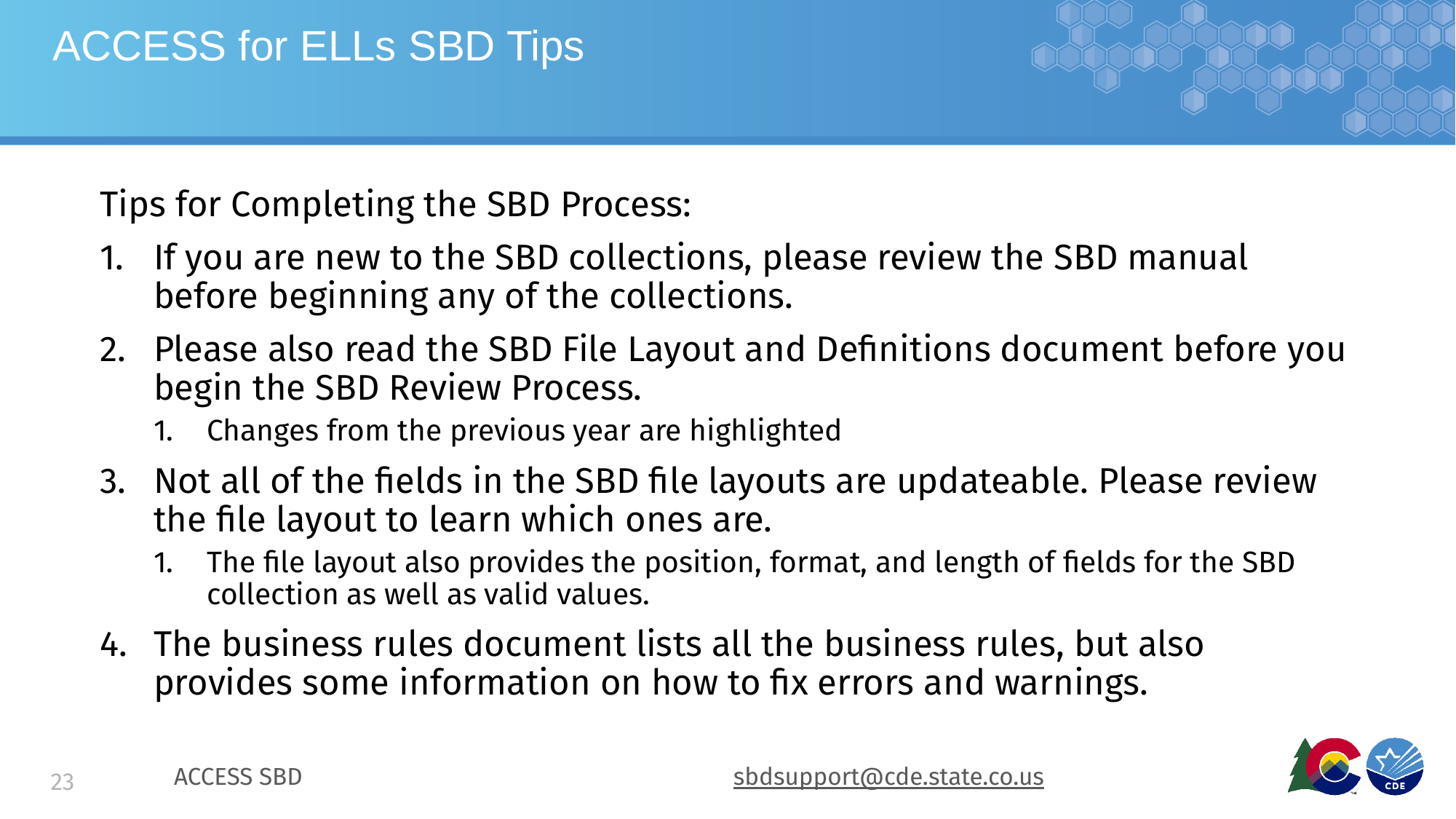

# ACCESS for ELLs SBD Tips
Tips for Completing the SBD Process:
If you are new to the SBD collections, please review the SBD manual before beginning any of the collections.
Please also read the SBD File Layout and Definitions document before you begin the SBD Review Process.
Changes from the previous year are highlighted
Not all of the fields in the SBD file layouts are updateable. Please review the file layout to learn which ones are.
The file layout also provides the position, format, and length of fields for the SBD collection as well as valid values.
The business rules document lists all the business rules, but also provides some information on how to fix errors and warnings.
ACCESS SBD
sbdsupport@cde.state.co.us
23